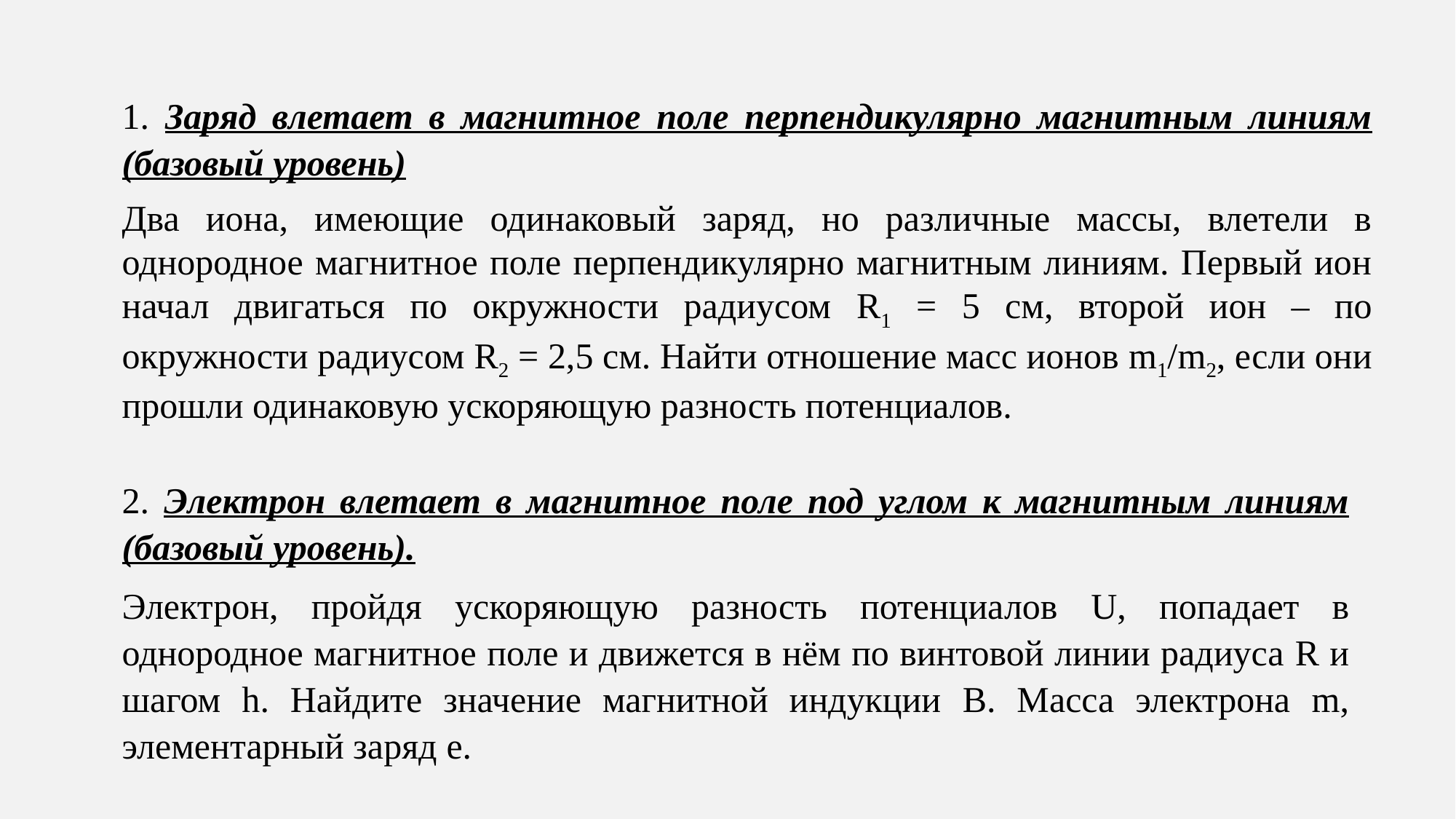

1. Заряд влетает в магнитное поле перпендикулярно магнитным линиям (базовый уровень)
Два иона, имеющие одинаковый заряд, но различные массы, влетели в однородное магнитное поле перпендикулярно магнитным линиям. Первый ион начал двигаться по окружности радиусом R1 = 5 см, второй ион – по окружности радиусом R2 = 2,5 см. Найти отношение масс ионов m1/m2, если они прошли одинаковую ускоряющую разность потенциалов.
2. Электрон влетает в магнитное поле под углом к магнитным линиям (базовый уровень).
Электрон, пройдя ускоряющую разность потенциалов U, попадает в однородное магнитное поле и движется в нём по винтовой линии радиуса R и шагом h. Найдите значение магнитной индукции B. Масса электрона m, элементарный заряд e.